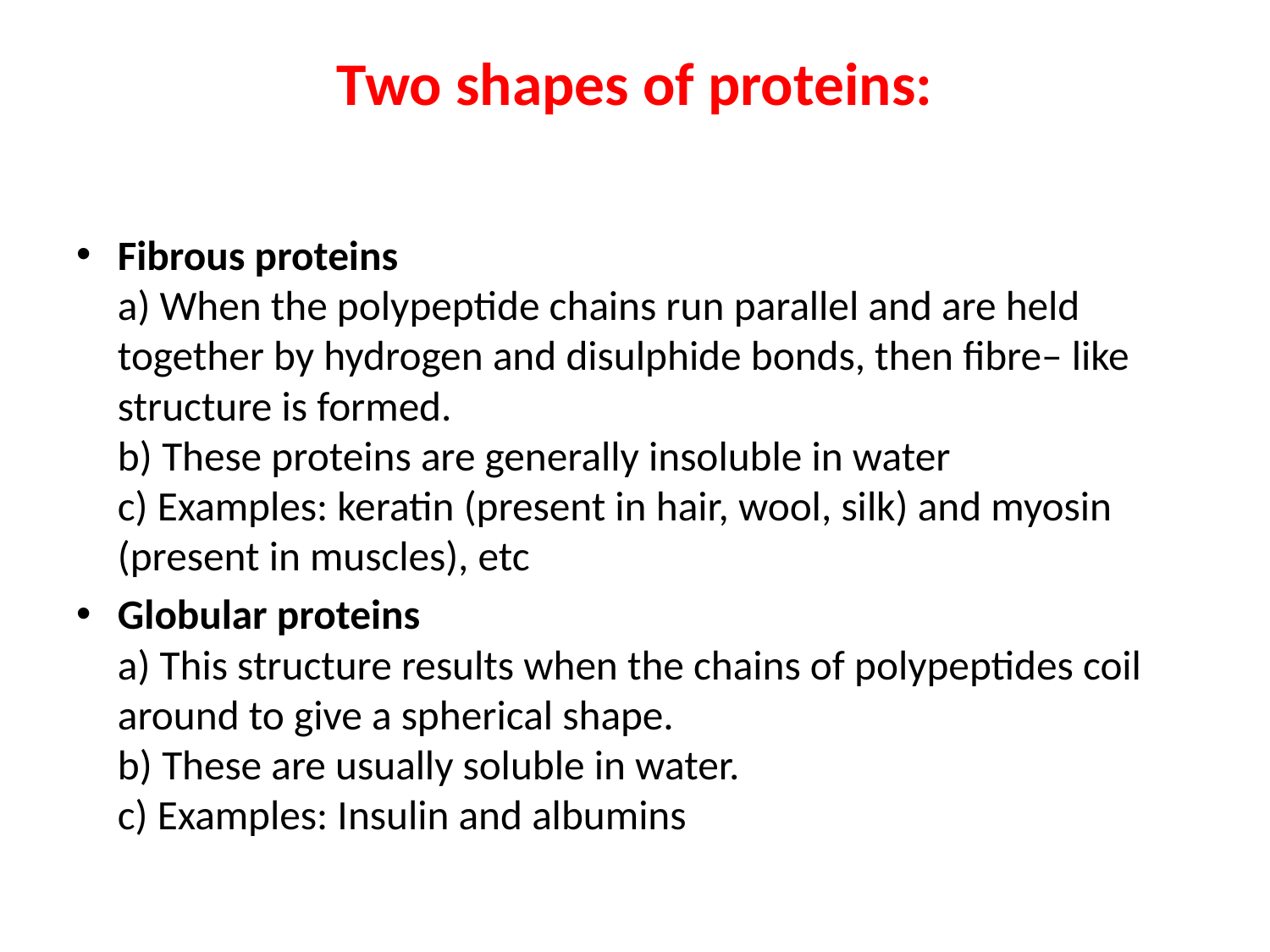

# Two shapes of proteins:
Fibrous proteins
a) When the polypeptide chains run parallel and are held together by hydrogen and disulphide bonds, then fibre– like structure is formed.
b) These proteins are generally insoluble in water
c) Examples: keratin (present in hair, wool, silk) and myosin (present in muscles), etc
Globular proteins
a) This structure results when the chains of polypeptides coil around to give a spherical shape.
b) These are usually soluble in water.
c) Examples: Insulin and albumins